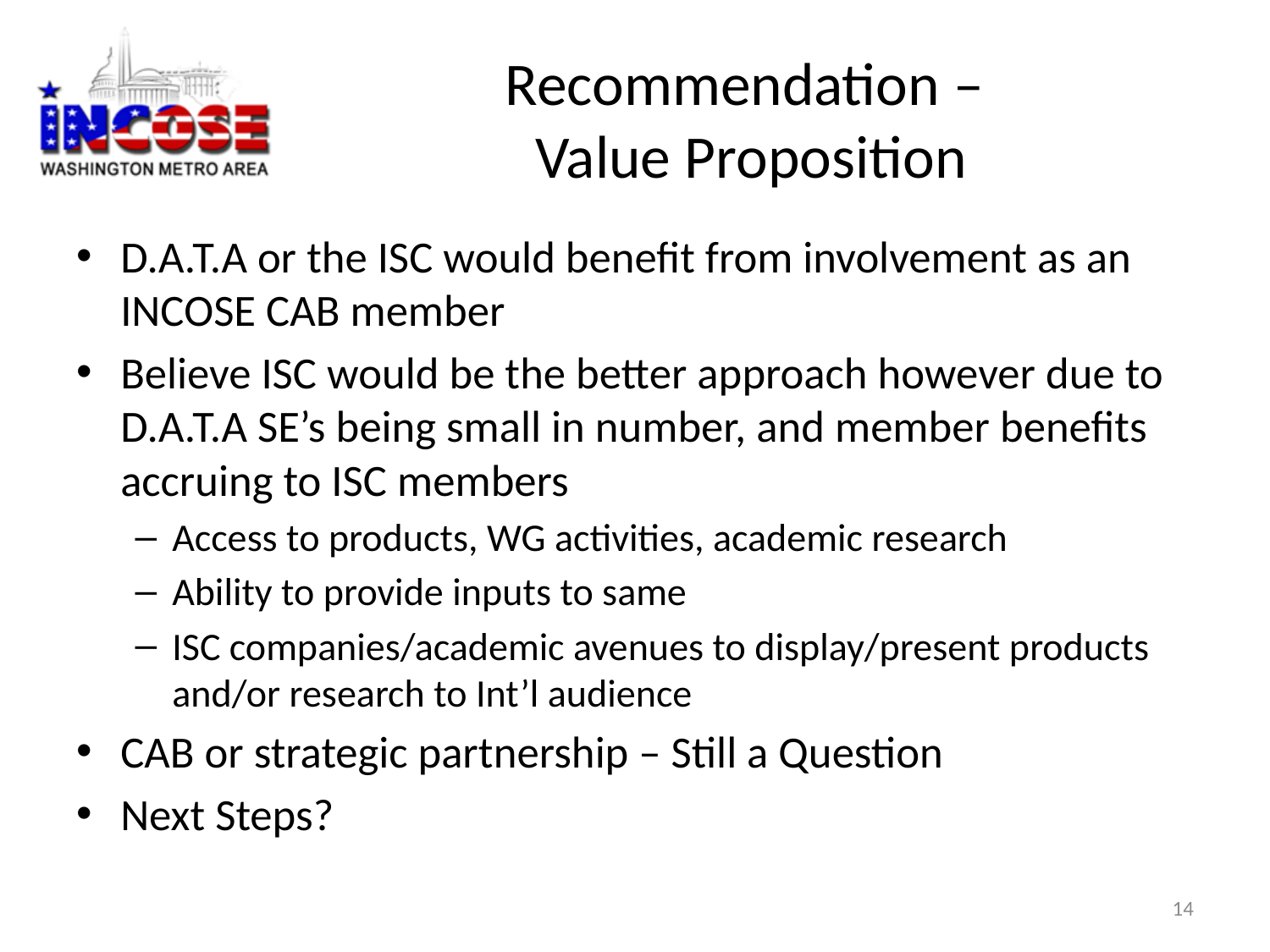

# Recommendation – Value Proposition
D.A.T.A or the ISC would benefit from involvement as an INCOSE CAB member
Believe ISC would be the better approach however due to D.A.T.A SE’s being small in number, and member benefits accruing to ISC members
Access to products, WG activities, academic research
Ability to provide inputs to same
ISC companies/academic avenues to display/present products and/or research to Int’l audience
CAB or strategic partnership – Still a Question
Next Steps?

14